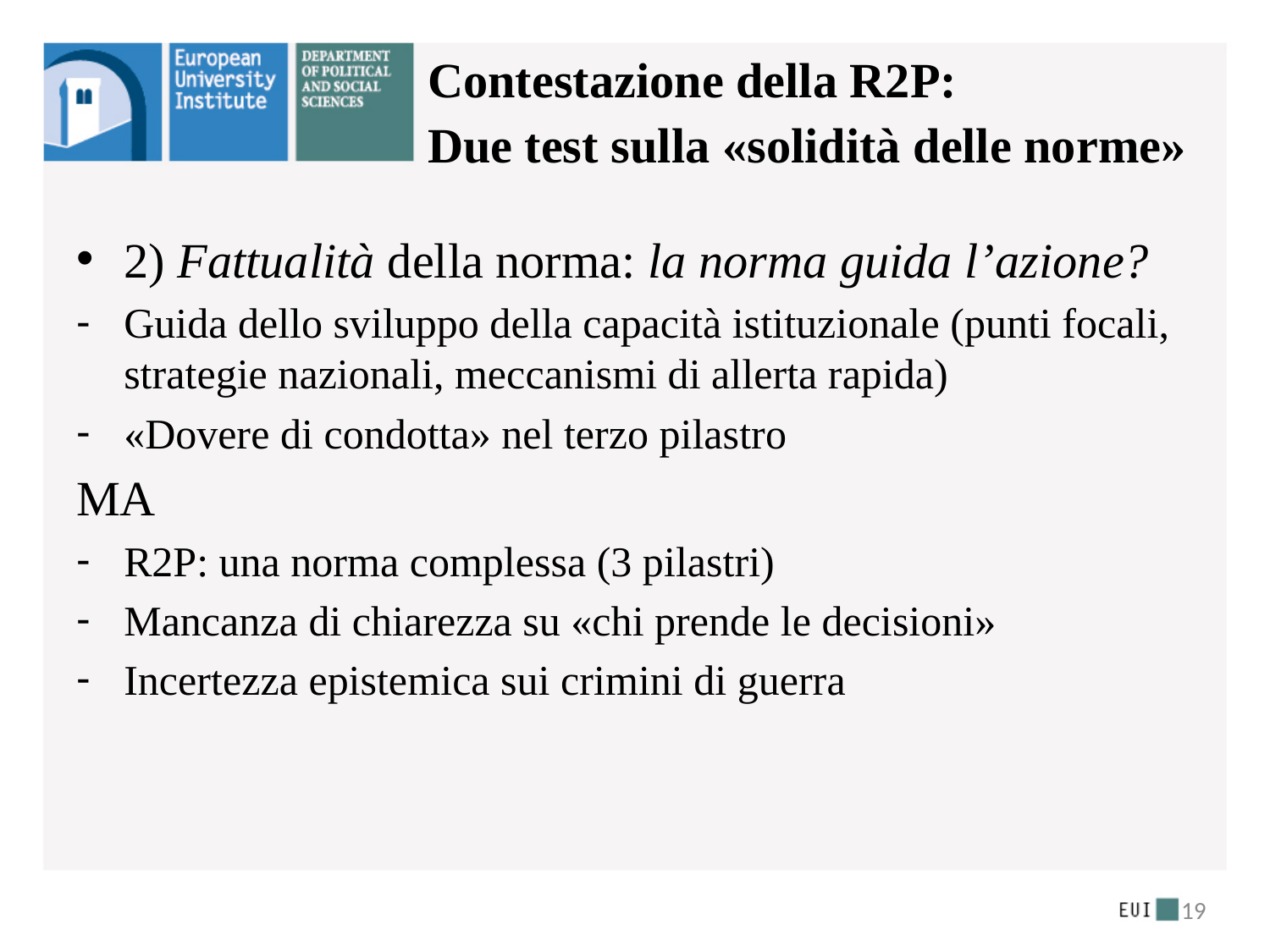

# Contestazione della R2P: Due test sulla «solidità delle norme»
2) Fattualità della norma: la norma guida l’azione?
Guida dello sviluppo della capacità istituzionale (punti focali, strategie nazionali, meccanismi di allerta rapida)
«Dovere di condotta» nel terzo pilastro
MA
R2P: una norma complessa (3 pilastri)
Mancanza di chiarezza su «chi prende le decisioni»
Incertezza epistemica sui crimini di guerra
19